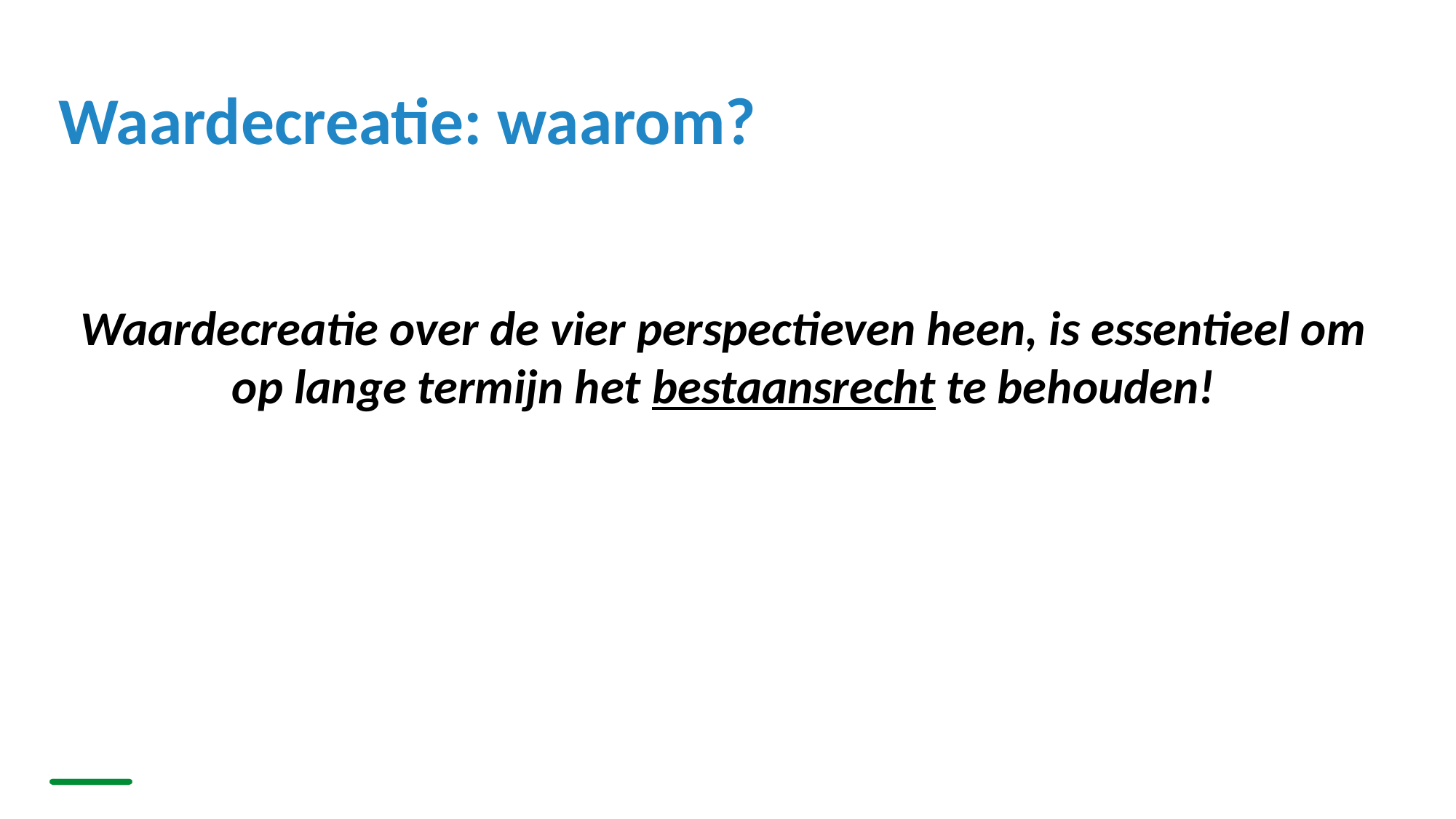

# Waardecreatie: waarom?

Waardecreatie over de vier perspectieven heen, is essentieel om op lange termijn het bestaansrecht te behouden!